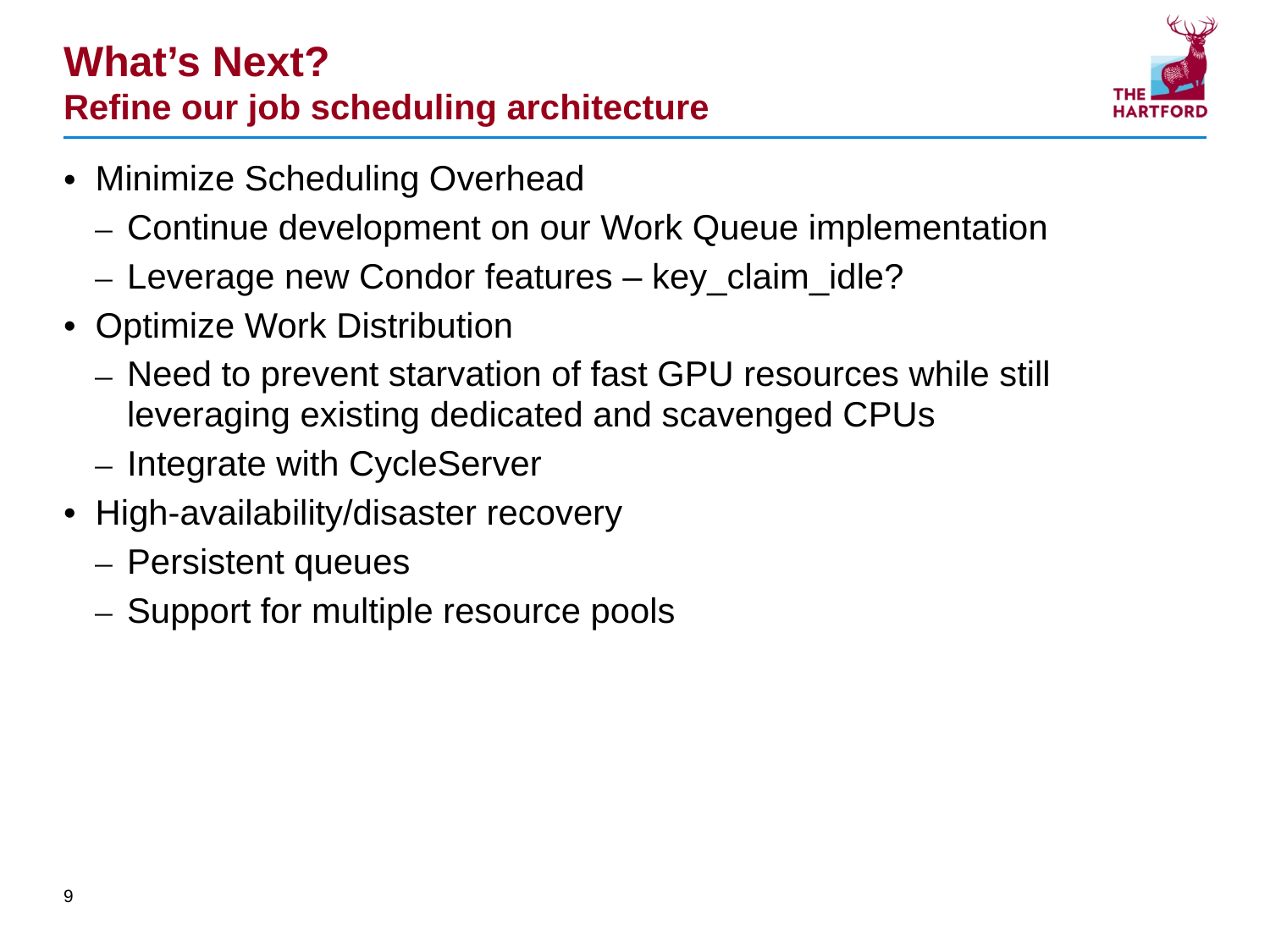

# What’s Next? Refine our job scheduling architecture
Minimize Scheduling Overhead
Continue development on our Work Queue implementation
Leverage new Condor features – key_claim_idle?
Optimize Work Distribution
Need to prevent starvation of fast GPU resources while still leveraging existing dedicated and scavenged CPUs
Integrate with CycleServer
High-availability/disaster recovery
Persistent queues
Support for multiple resource pools

9